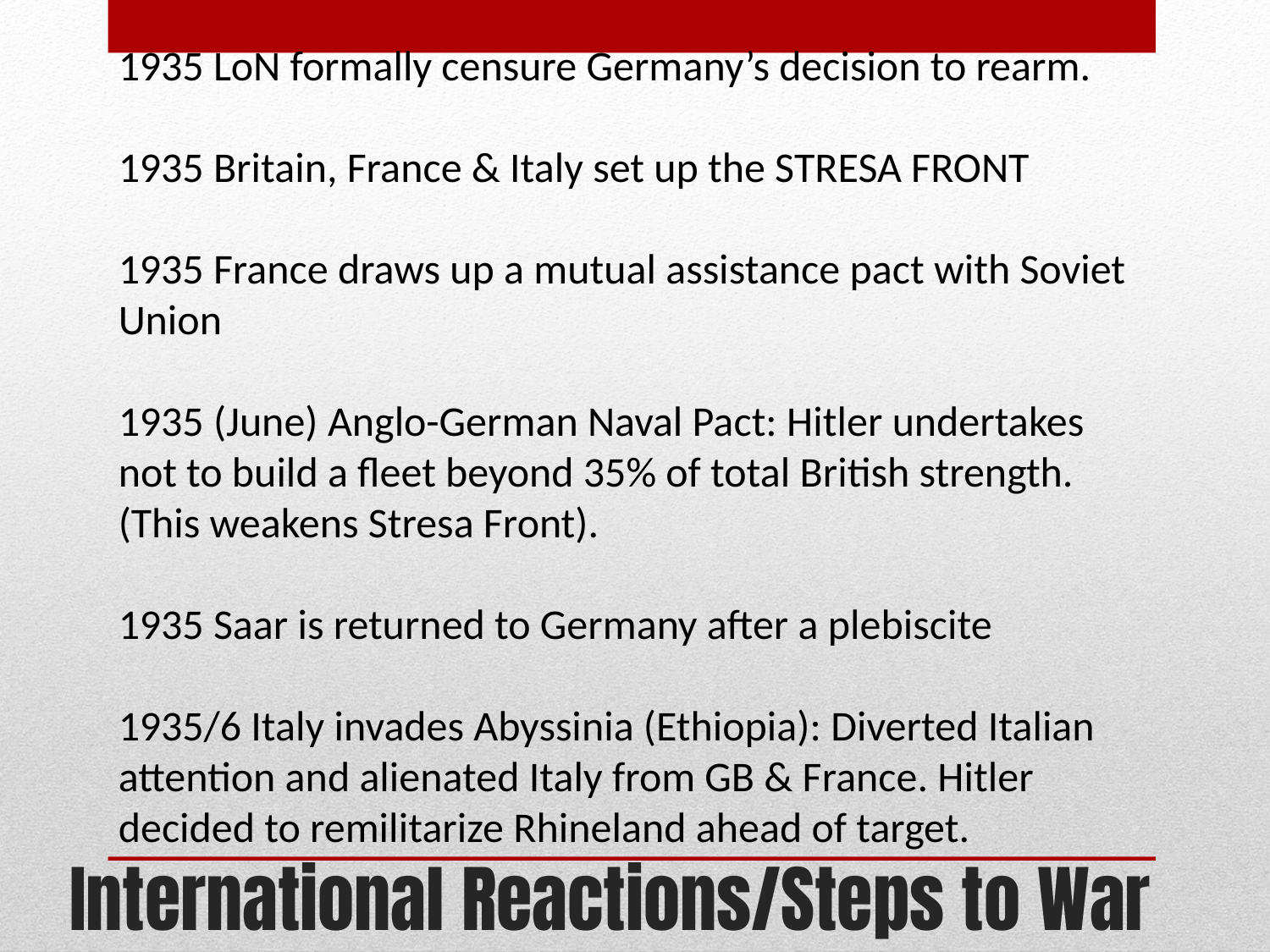

1935 LoN formally censure Germany’s decision to rearm.

1935 Britain, France & Italy set up the STRESA FRONT

1935 France draws up a mutual assistance pact with Soviet Union

1935 (June) Anglo-German Naval Pact: Hitler undertakes not to build a fleet beyond 35% of total British strength. (This weakens Stresa Front).

1935 Saar is returned to Germany after a plebiscite

1935/6 Italy invades Abyssinia (Ethiopia): Diverted Italian attention and alienated Italy from GB & France. Hitler decided to remilitarize Rhineland ahead of target.
International Reactions/Steps to War